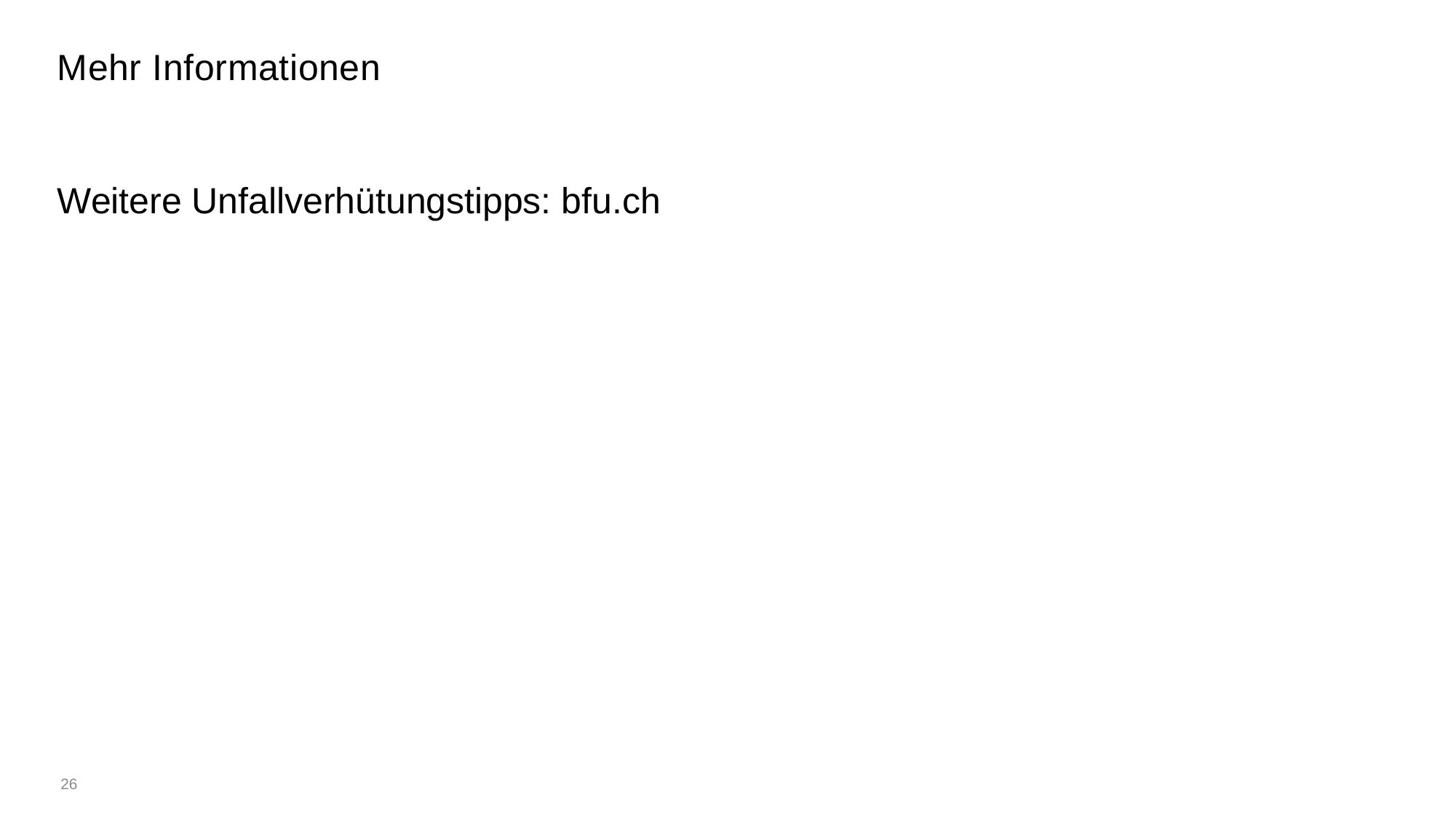

# Mehr Informationen
Weitere Unfallverhütungstipps: bfu.ch
26